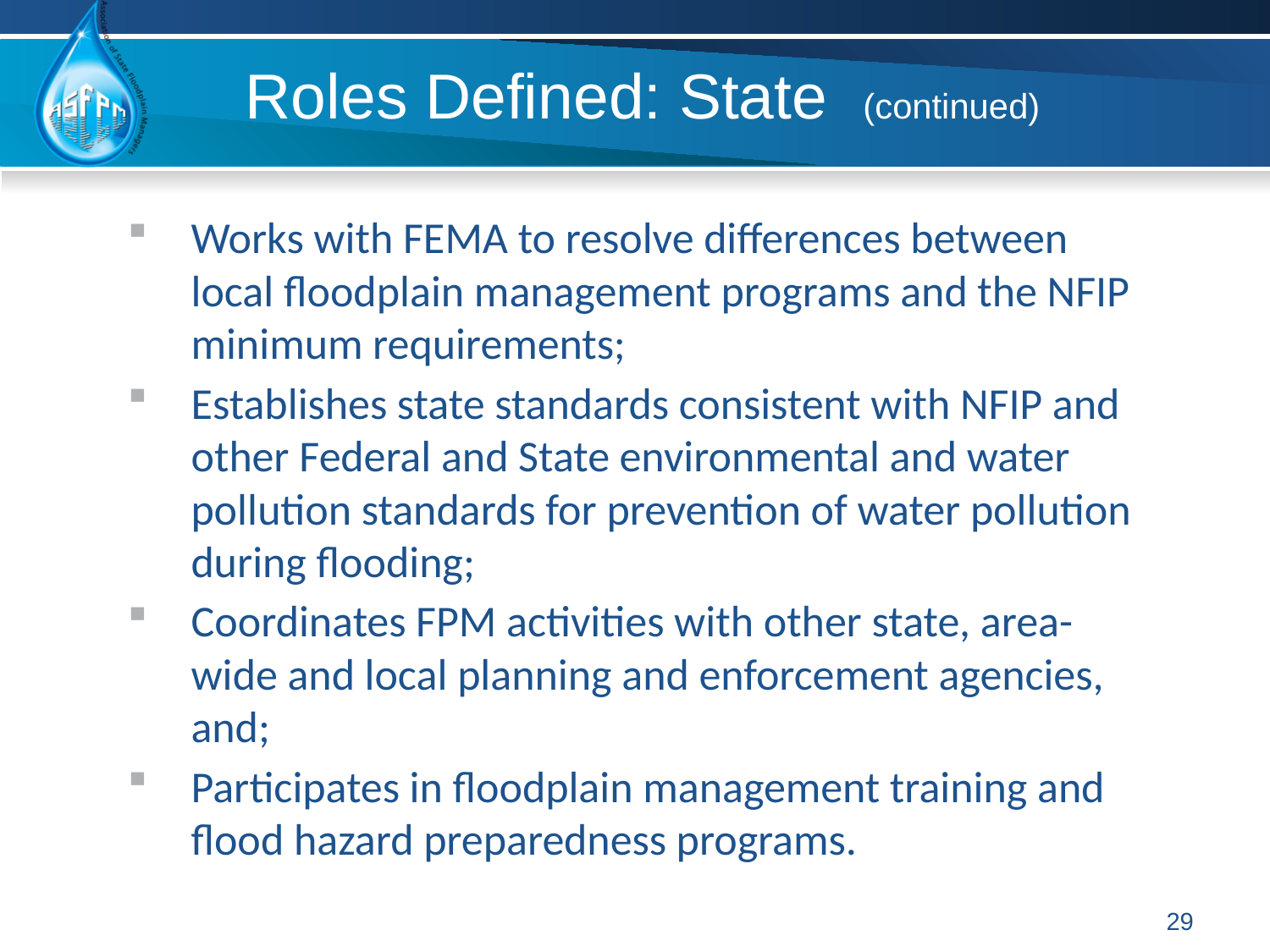

Roles Defined: State  (continued)

Works with FEMA to resolve differences between local floodplain management programs and the NFIP minimum requirements;
Establishes state standards consistent with NFIP and other Federal and State environmental and water pollution standards for prevention of water pollution during flooding;
Coordinates FPM activities with other state, area-wide and local planning and enforcement agencies, and;
Participates in floodplain management training and flood hazard preparedness programs.

29